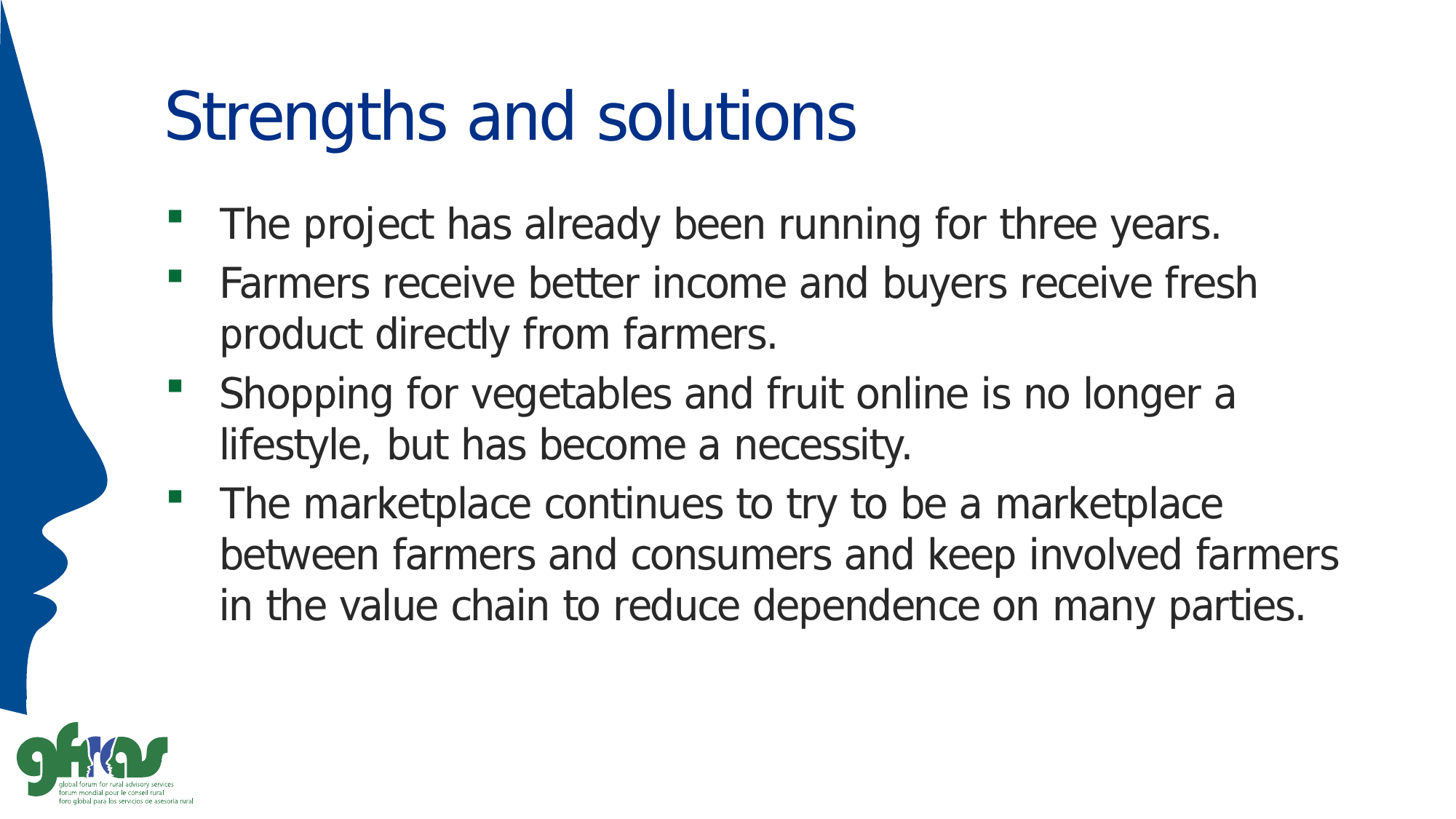

# Strengths and solutions
The project has already been running for three years.
Farmers receive better income and buyers receive fresh product directly from farmers.
Shopping for vegetables and fruit online is no longer a lifestyle, but has become a necessity.
The marketplace continues to try to be a marketplace between farmers and consumers and keep involved farmers in the value chain to reduce dependence on many parties.